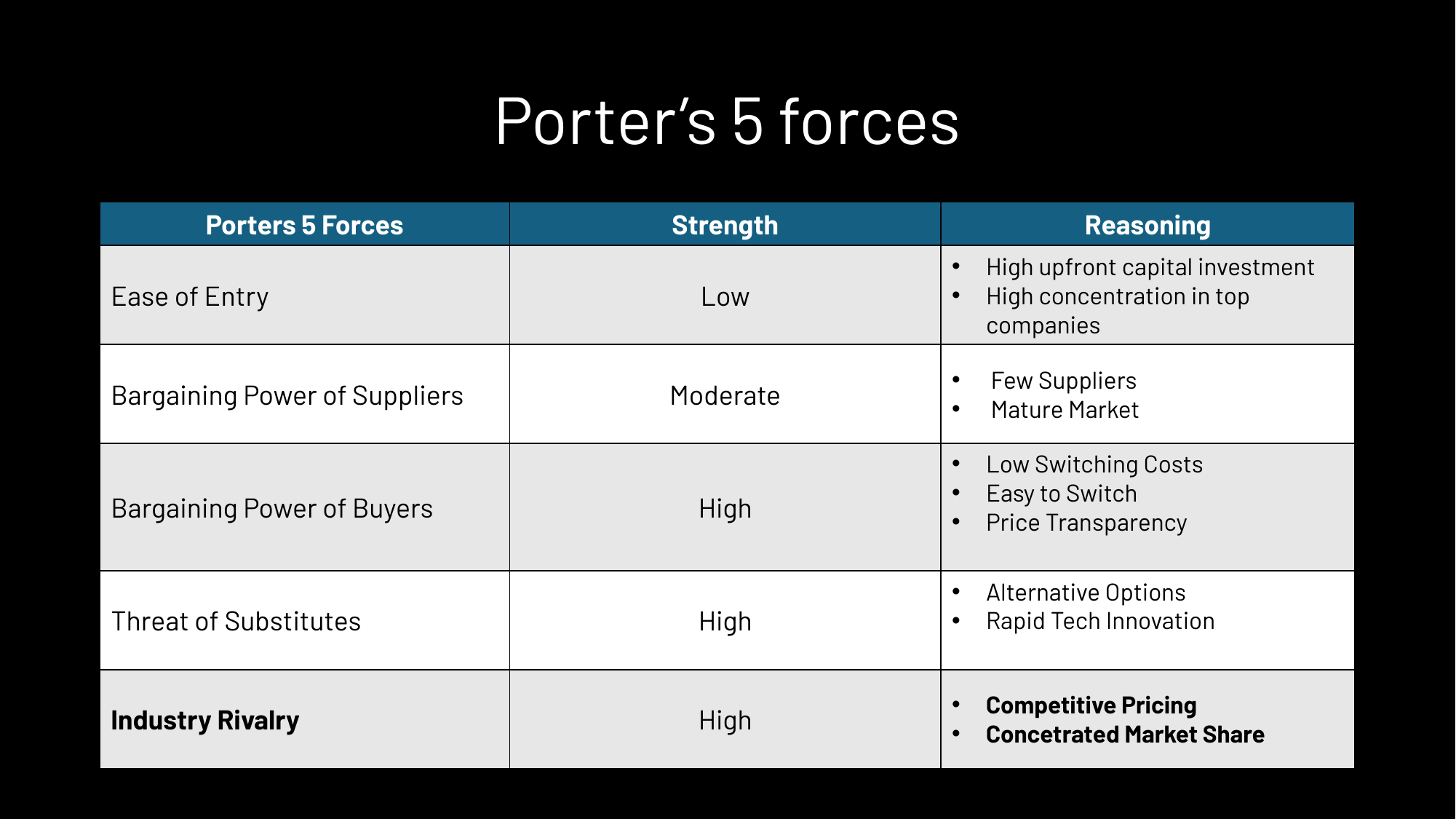

# Porter’s 5 forces
| Porters 5 Forces | Strength | Reasoning |
| --- | --- | --- |
| Ease of Entry | Low | High upfront capital investment High concentration in top companies |
| Bargaining Power of Suppliers | Moderate | Few Suppliers Mature Market |
| Bargaining Power of Buyers | High | Low Switching Costs Easy to Switch Price Transparency |
| Threat of Substitutes | High | Alternative Options Rapid Tech Innovation |
| Industry Rivalry | High | Competitive Pricing Concetrated Market Share |